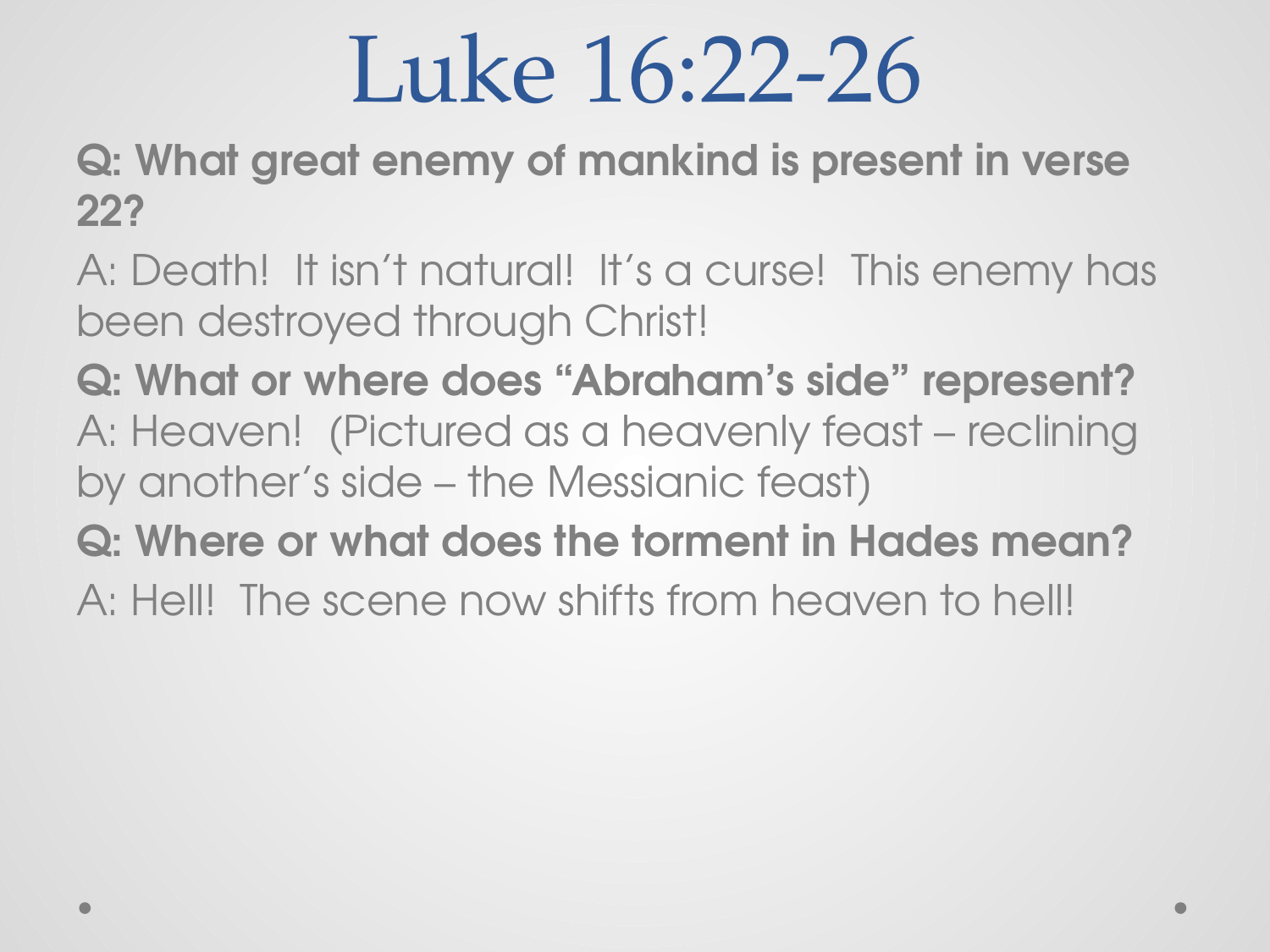

# Luke 16:22-26
Q: What great enemy of mankind is present in verse 22?
A: Death!  It isn’t natural!  It’s a curse!  This enemy has been destroyed through Christ!
Q: What or where does “Abraham’s side” represent?  A: Heaven!  (Pictured as a heavenly feast – reclining by another’s side – the Messianic feast)
Q: Where or what does the torment in Hades mean?
A: Hell!  The scene now shifts from heaven to hell!